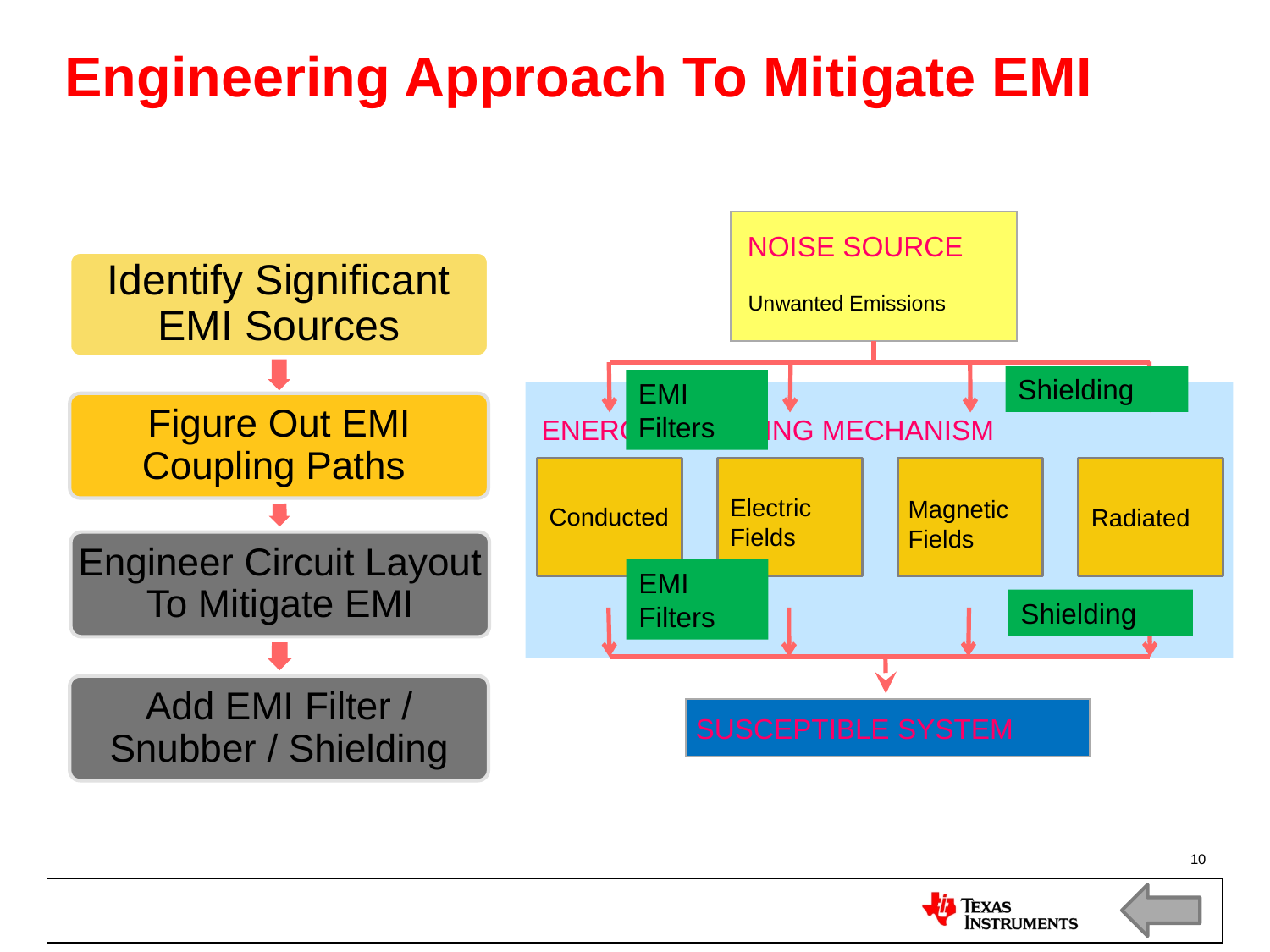

# Engineering Approach To Mitigate EMI

NOISE SOURCE
Unwanted Emissions

ENERGY COUPLING MECHANISM

Electric Fields
Magnetic Fields
Conducted
Radiated

Identify Significant EMI Sources

Figure Out EMI Coupling Paths
Shielding
EMI Filters
EMI Filters
Shielding

Add EMI Filter / Snubber / Shielding

Engineer Circuit Layout To Mitigate EMI

SUSCEPTIBLE SYSTEM
10